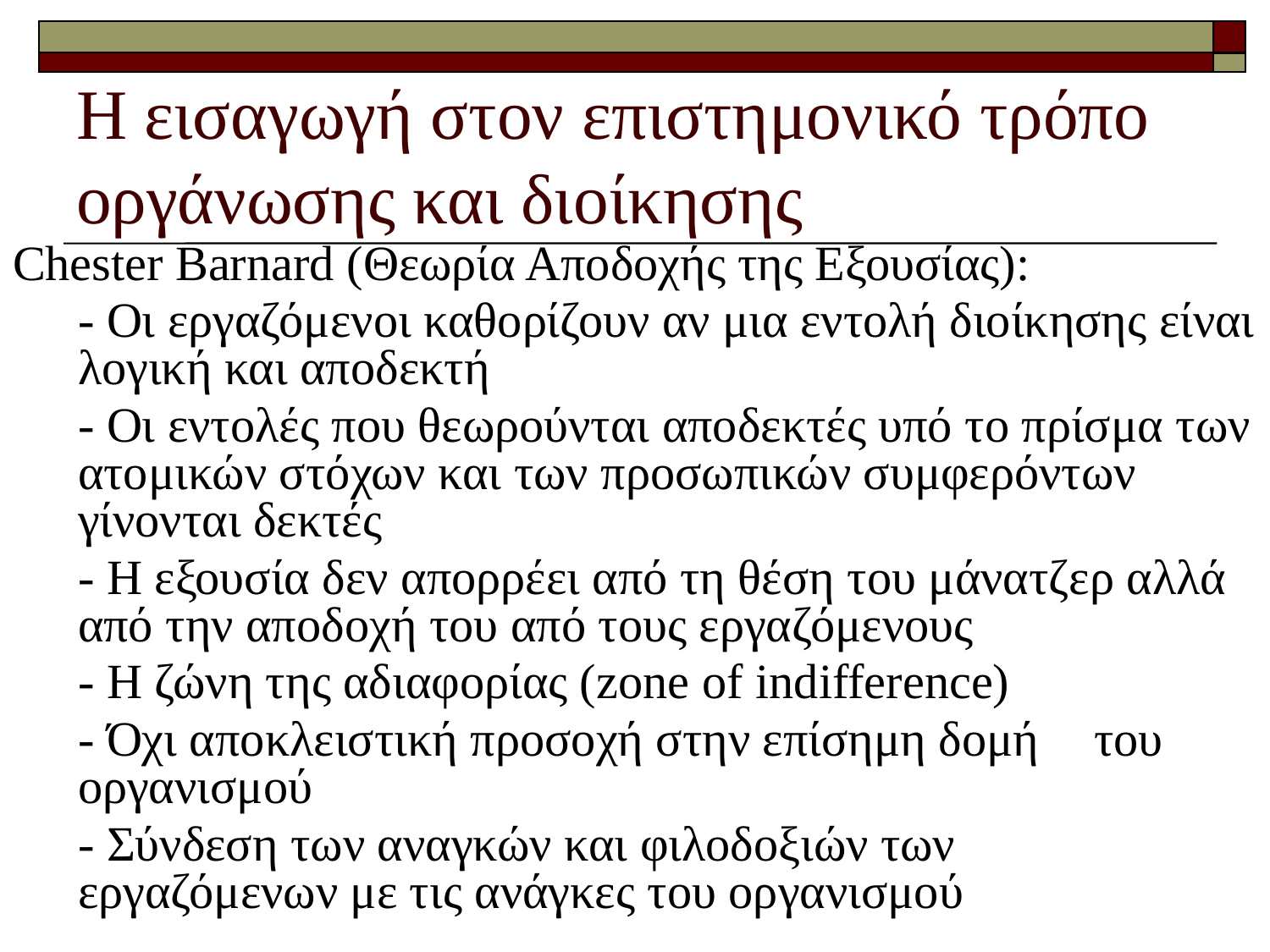

# Η εισαγωγή στον επιστημονικό τρόπο οργάνωσης και διοίκησης
Chester Barnard (Θεωρία Αποδοχής της Εξουσίας):
	- Οι εργαζόμενοι καθορίζουν αν μια εντολή διοίκησης είναι λογική και αποδεκτή
	- Οι εντολές που θεωρούνται αποδεκτές υπό το πρίσμα των ατομικών στόχων και των προσωπικών συμφερόντων γίνονται δεκτές
	- Η εξουσία δεν απορρέει από τη θέση του μάνατζερ αλλά από την αποδοχή του από τους εργαζόμενους
	- Η ζώνη της αδιαφορίας (zone of indifference)
	- Όχι αποκλειστική προσοχή στην επίσημη δομή 	του οργανισμού
	- Σύνδεση των αναγκών και φιλοδοξιών των 	εργαζόμενων με τις ανάγκες του οργανισμού